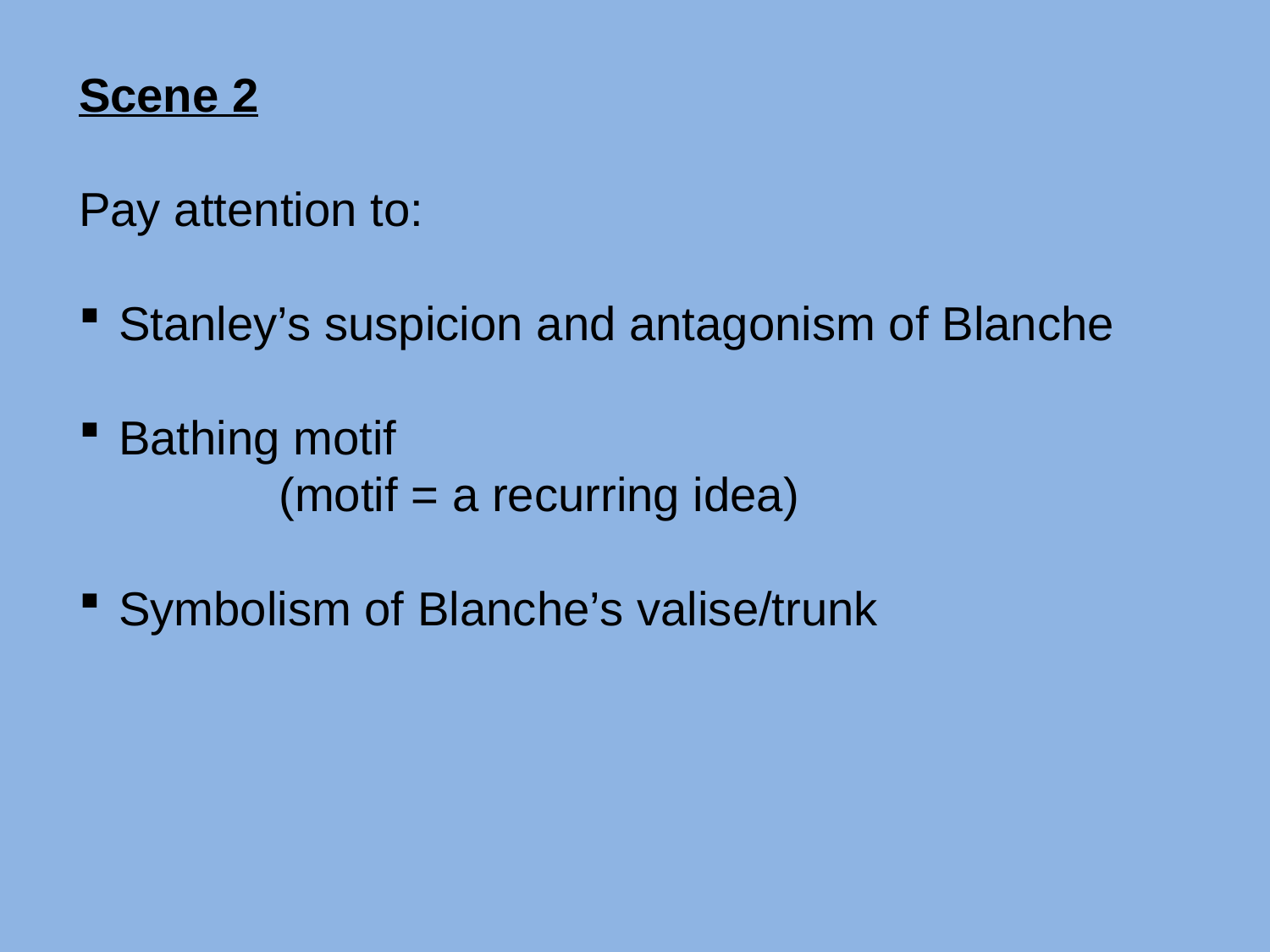

Scene 2

Pay attention to:

Stanley’s suspicion and antagonism of Blanche

Bathing motif
               (motif = a recurring idea)

Symbolism of Blanche’s valise/trunk